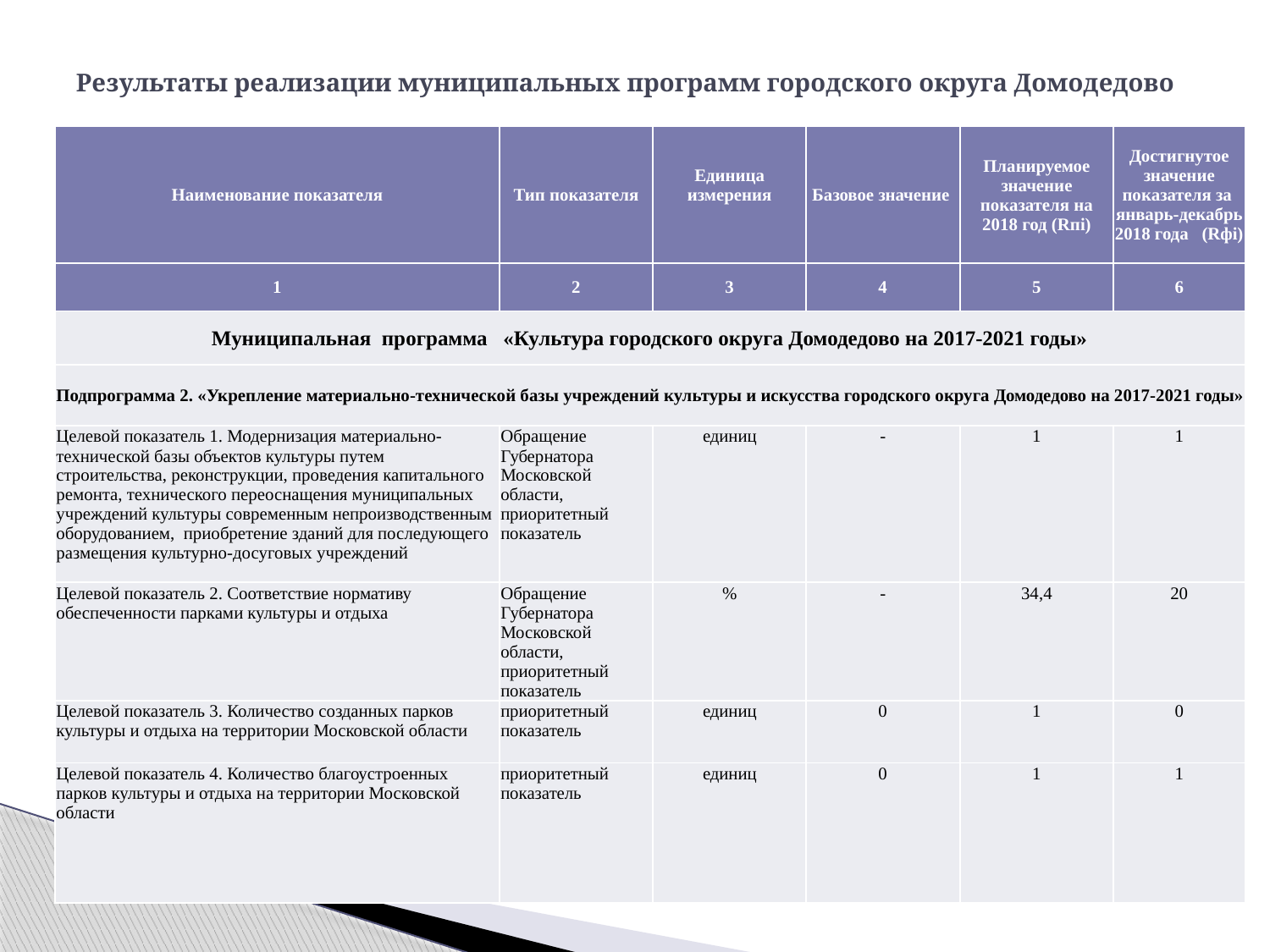

# Результаты реализации муниципальных программ городского округа Домодедово
| Наименование показателя | Тип показателя | Единица измерения | Базовое значение | Планируемое значение показателя на 2018 год (Rпi) | Достигнутое значение показателя за январь-декабрь 2018 года (Rфi) |
| --- | --- | --- | --- | --- | --- |
| 1 | 2 | 3 | 4 | 5 | 6 |
| Муниципальная программа «Культура городского округа Домодедово на 2017-2021 годы» |  |  |  |  |  |
| Подпрограмма 2. «Укрепление материально-технической базы учреждений культуры и искусства городского округа Домодедово на 2017-2021 годы» |  |  |  |  |  |
| Целевой показатель 1. Модернизация материально-технической базы объектов культуры путем строительства, реконструкции, проведения капитального ремонта, технического переоснащения муниципальных учреждений культуры современным непроизводственным оборудованием, приобретение зданий для последующего размещения культурно-досуговых учреждений | Обращение Губернатора Московской области, приоритетный показатель | единиц | - | 1 | 1 |
| Целевой показатель 2. Соответствие нормативу обеспеченности парками культуры и отдыха | Обращение Губернатора Московской области, приоритетный показатель | % | - | 34,4 | 20 |
| Целевой показатель 3. Количество созданных парков культуры и отдыха на территории Московской области | приоритетный показатель | единиц | 0 | 1 | 0 |
| Целевой показатель 4. Количество благоустроенных парков культуры и отдыха на территории Московской области | приоритетный показатель | единиц | 0 | 1 | 1 |